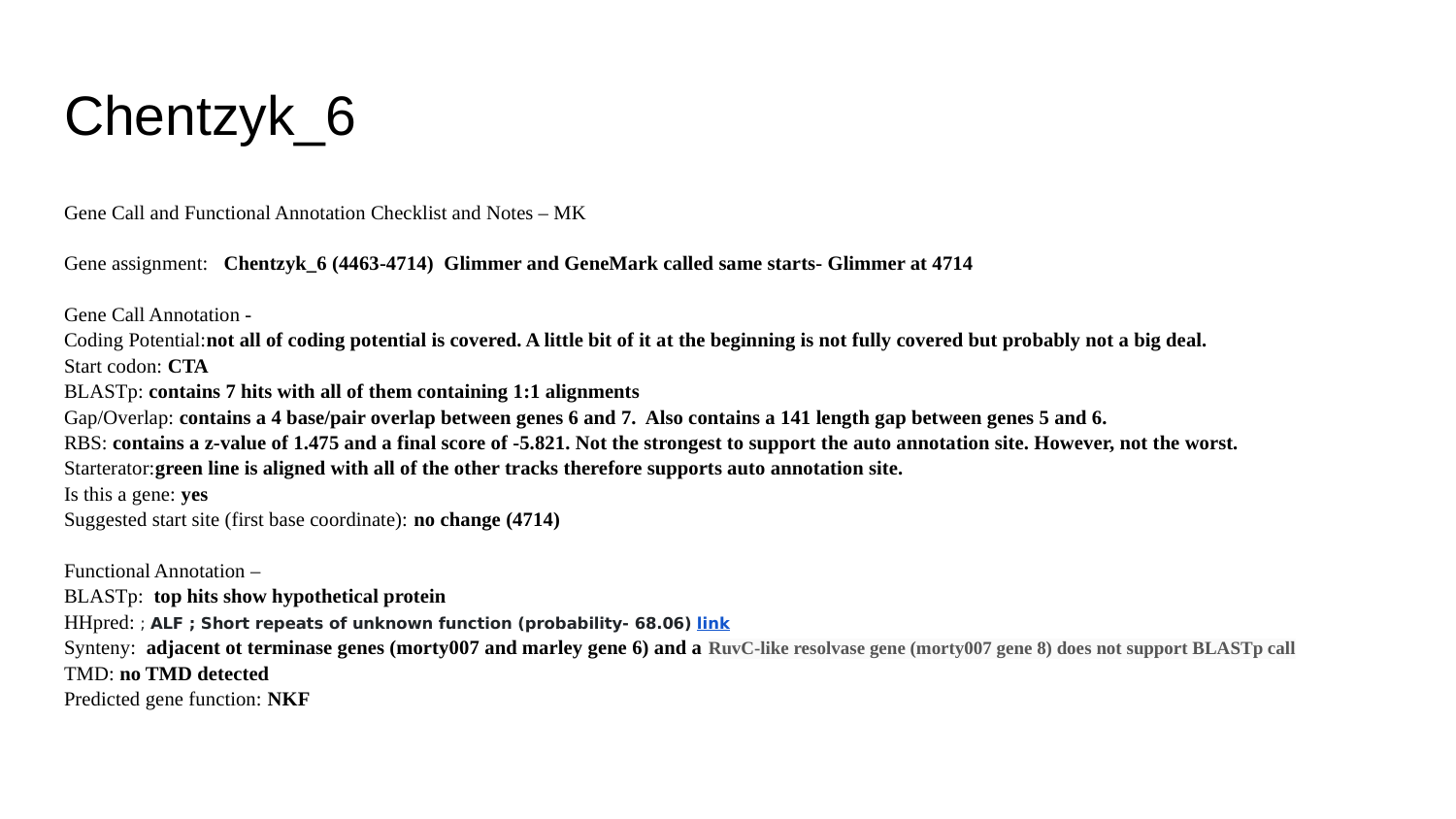

# Chentzyk_6
Gene Call and Functional Annotation Checklist and Notes – MK

Gene assignment:   Chentzyk_6 (4463-4714)  Glimmer and GeneMark called same starts- Glimmer at 4714

Gene Call Annotation -
Coding Potential:not all of coding potential is covered. A little bit of it at the beginning is not fully covered but probably not a big deal.
Start codon: CTA
BLASTp: contains 7 hits with all of them containing 1:1 alignments
Gap/Overlap: contains a 4 base/pair overlap between genes 6 and 7.  Also contains a 141 length gap between genes 5 and 6.
RBS: contains a z-value of 1.475 and a final score of -5.821. Not the strongest to support the auto annotation site. However, not the worst.
Starterator:green line is aligned with all of the other tracks therefore supports auto annotation site.
Is this a gene: yes
Suggested start site (first base coordinate): no change (4714)

Functional Annotation –
BLASTp:  top hits show hypothetical protein
HHpred: ; ALF ; Short repeats of unknown function (probability- 68.06) link
Synteny:  adjacent ot terminase genes (morty007 and marley gene 6) and a RuvC-like resolvase gene (morty007 gene 8) does not support BLASTp call
TMD: no TMD detected
Predicted gene function: NKF